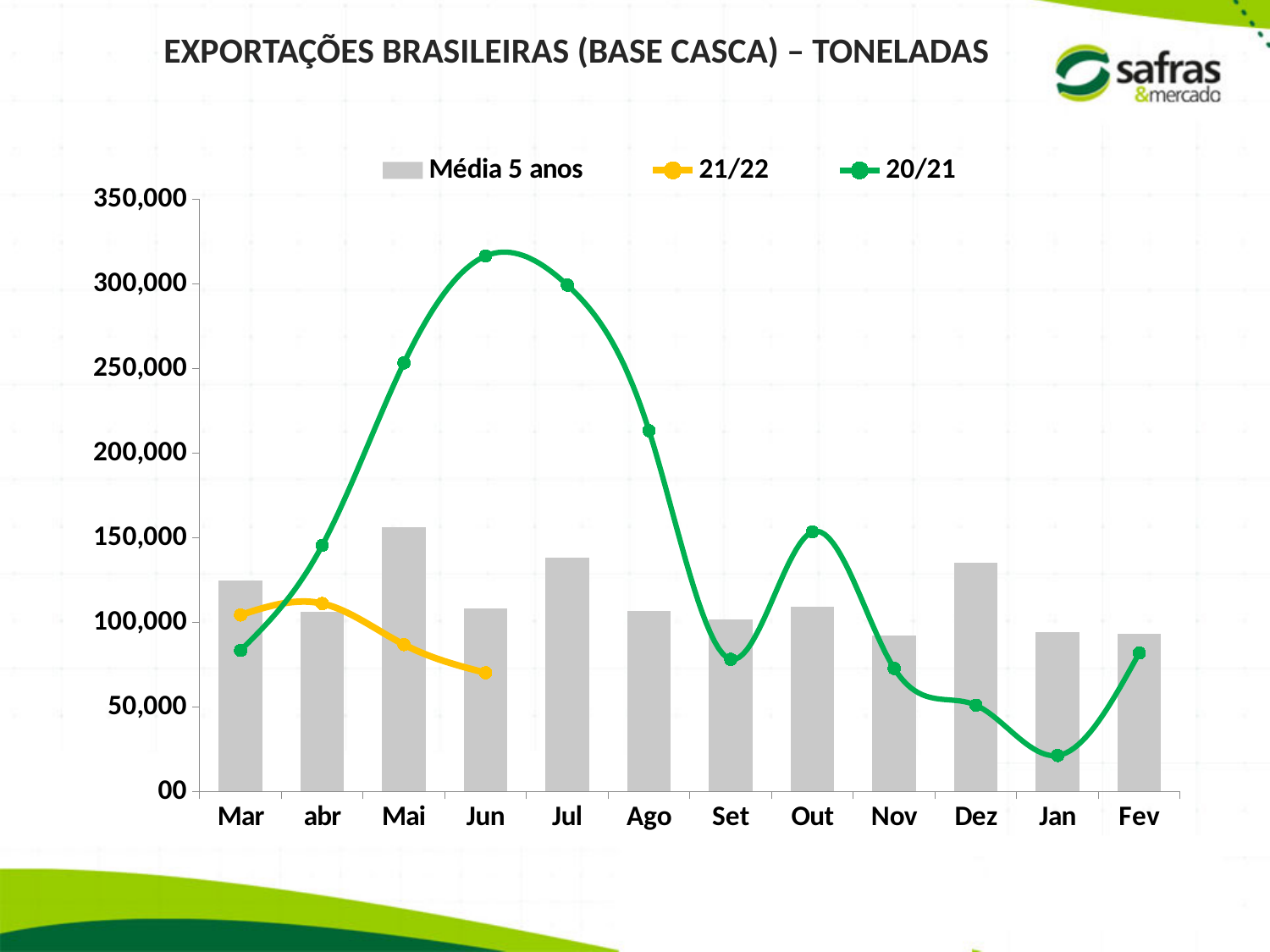

EXPORTAÇÕES BRASILEIRAS (BASE CASCA) – TONELADAS

### Chart

| Category | Média 5 anos | 21/22 | 20/21 |
|---|---|---|---|
| Mar | 124619.96955200001 | 104384.52786 | 83392.41842 |
| abr | 106142.99326038 | 111152.50936 | 145518.9524 |
| Mai | 156262.379208 | 86893.01044000001 | 253417.41587 |
| Jun | 108219.76030200001 | 70195.21638 | 316598.33138 |
| Jul | 138033.530334 | None | 299341.83304 |
| Ago | 106863.38349800001 | None | 213359.22721 |
| Set | 101556.39487799999 | None | 78221.14662999999 |
| Out | 109075.621178 | None | 153544.59751 |
| Nov | 92295.87208399999 | None | 72805.37336 |
| Dez | 135229.952063 | None | 51077.076109999995 |
| Jan | 94487.54022118 | None | 21351.325730000004 |
| Fev | 93216.02282800002 | None | 81963.12573 |